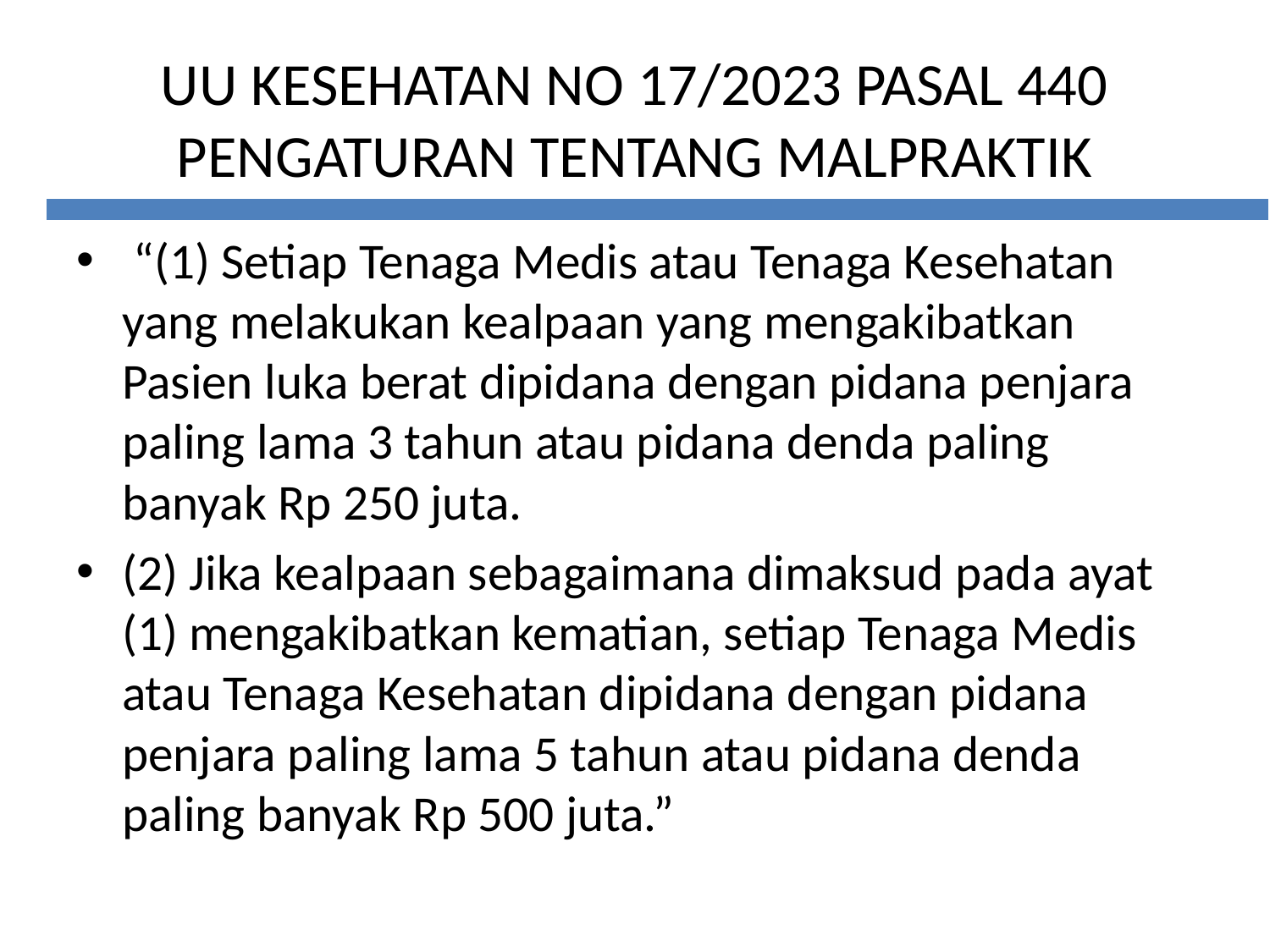

# UU KESEHATAN NO 17/2023 PASAL 440 PENGATURAN TENTANG MALPRAKTIK

 “(1) Setiap Tenaga Medis atau Tenaga Kesehatan yang melakukan kealpaan yang mengakibatkan Pasien luka berat dipidana dengan pidana penjara paling lama 3 tahun atau pidana denda paling banyak Rp 250 juta.
(2) Jika kealpaan sebagaimana dimaksud pada ayat (1) mengakibatkan kematian, setiap Tenaga Medis atau Tenaga Kesehatan dipidana dengan pidana penjara paling lama 5 tahun atau pidana denda paling banyak Rp 500 juta.”